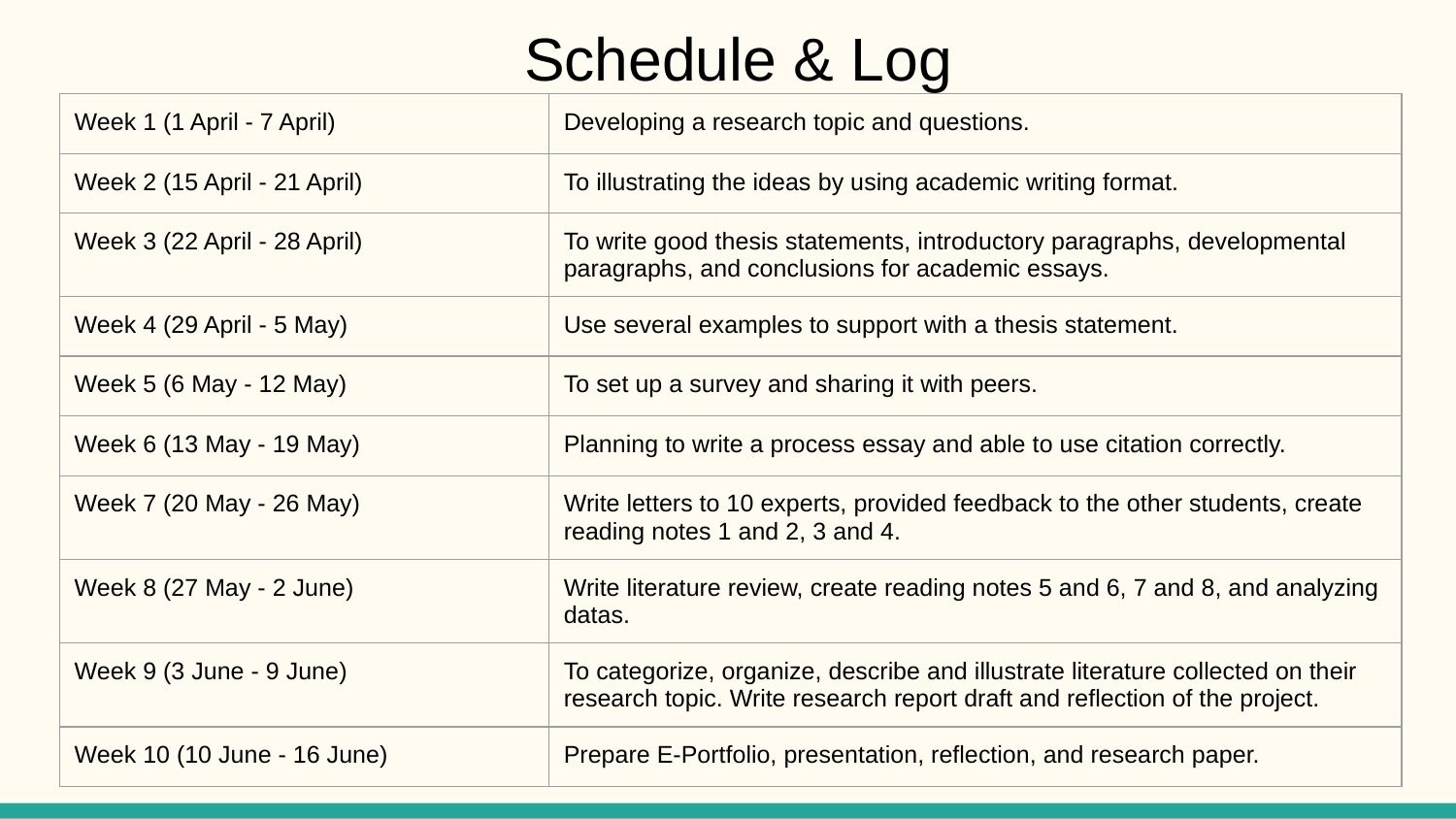

# Schedule & Log
| Week 1 (1 April - 7 April) | Developing a research topic and questions. |
| --- | --- |
| Week 2 (15 April - 21 April) | To illustrating the ideas by using academic writing format. |
| Week 3 (22 April - 28 April) | To write good thesis statements, introductory paragraphs, developmental paragraphs, and conclusions for academic essays. |
| Week 4 (29 April - 5 May) | Use several examples to support with a thesis statement. |
| Week 5 (6 May - 12 May) | To set up a survey and sharing it with peers. |
| Week 6 (13 May - 19 May) | Planning to write a process essay and able to use citation correctly. |
| Week 7 (20 May - 26 May) | Write letters to 10 experts, provided feedback to the other students, create reading notes 1 and 2, 3 and 4. |
| Week 8 (27 May - 2 June) | Write literature review, create reading notes 5 and 6, 7 and 8, and analyzing datas. |
| Week 9 (3 June - 9 June) | To categorize, organize, describe and illustrate literature collected on their research topic. Write research report draft and reflection of the project. |
| Week 10 (10 June - 16 June) | Prepare E-Portfolio, presentation, reflection, and research paper. |